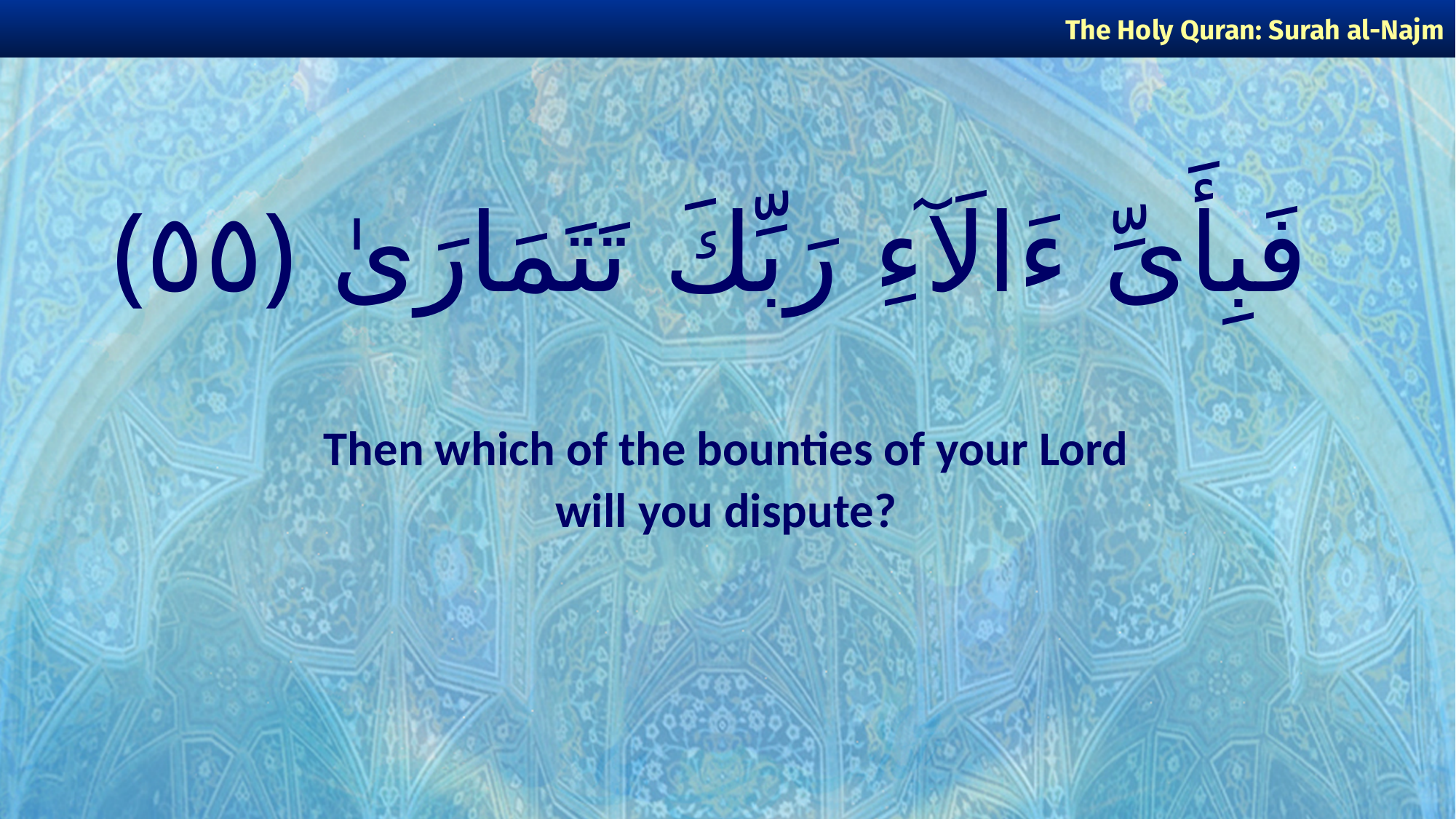

The Holy Quran: Surah al-Najm
# فَبِأَىِّ ءَالَآءِ رَبِّكَ تَتَمَارَىٰ ﴿٥٥﴾
Then which of the bounties of your Lord
will you dispute?